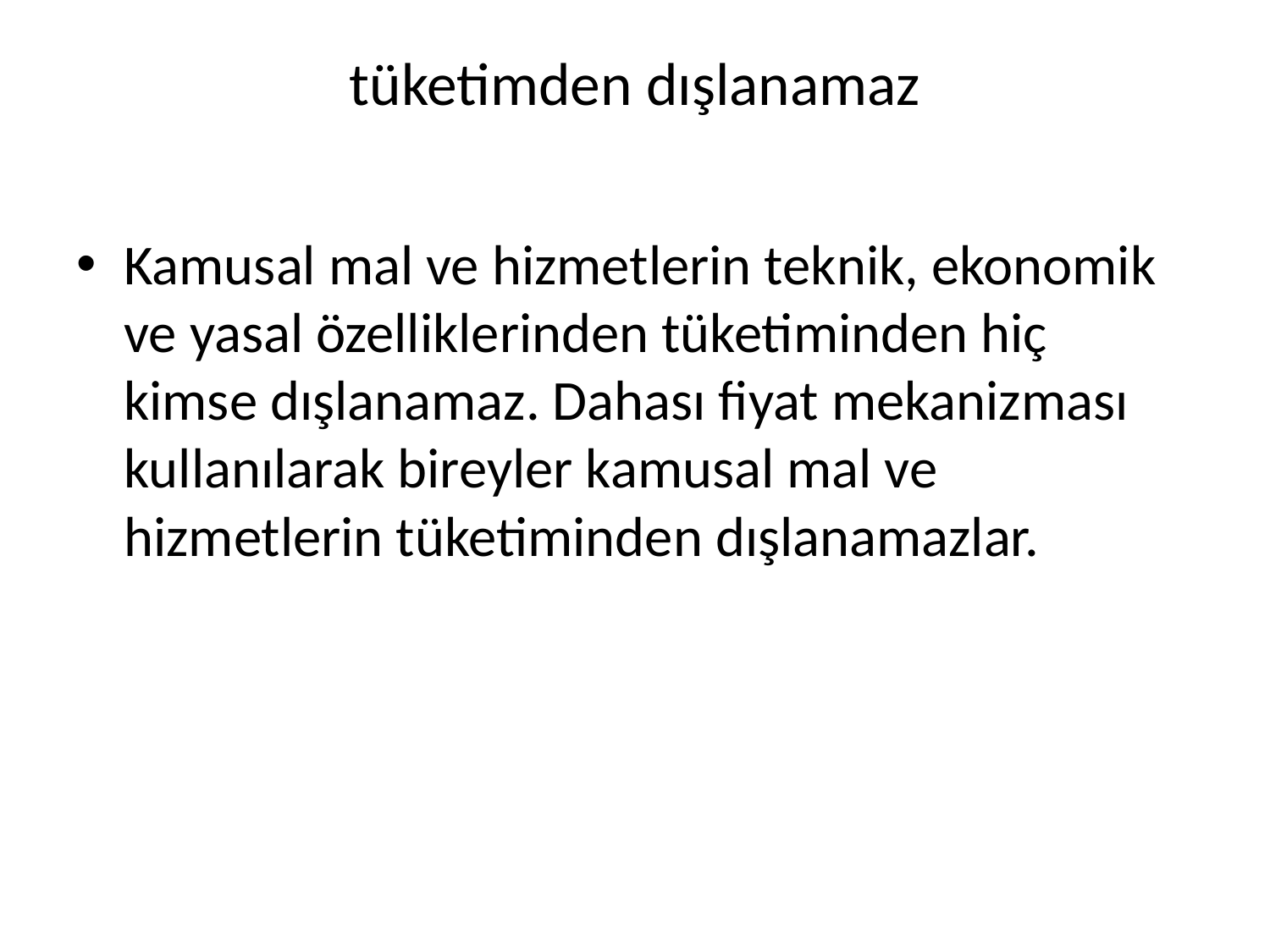

# tüketimden dışlanamaz
Kamusal mal ve hizmetlerin teknik, ekonomik ve yasal özelliklerinden tüketiminden hiç kimse dışlanamaz. Dahası fiyat mekanizması kullanılarak bireyler kamusal mal ve hizmetlerin tüketiminden dışlanamazlar.